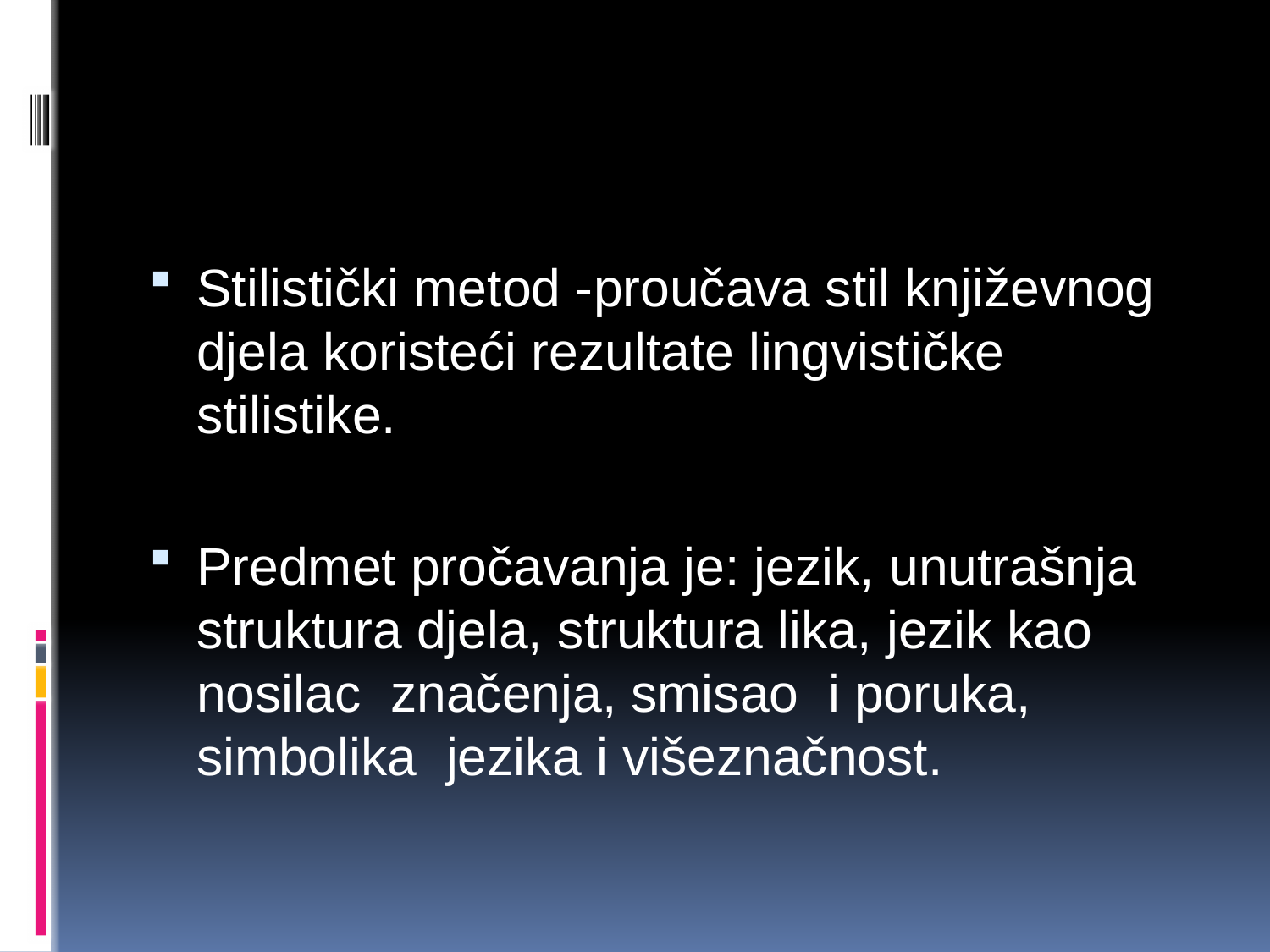

Stilistički metod -proučava stil književnog djela koristeći rezultate lingvističke stilistike.

Predmet pročavanja je: jezik, unutrašnja struktura djela, struktura lika, jezik kao nosilac  značenja, smisao  i poruka, simbolika  jezika i višeznačnost.